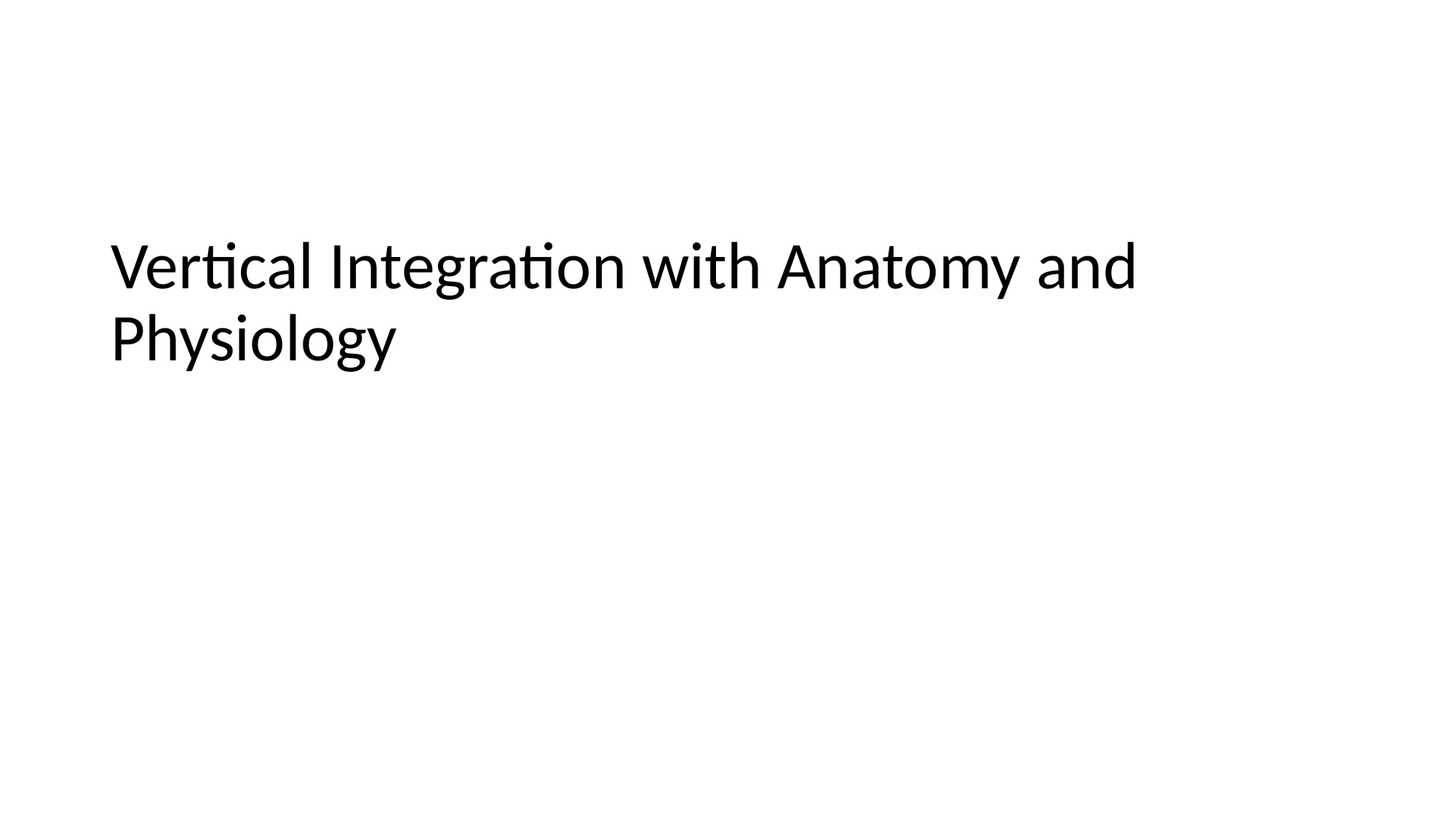

# Vertical Integration with Anatomy and Physiology